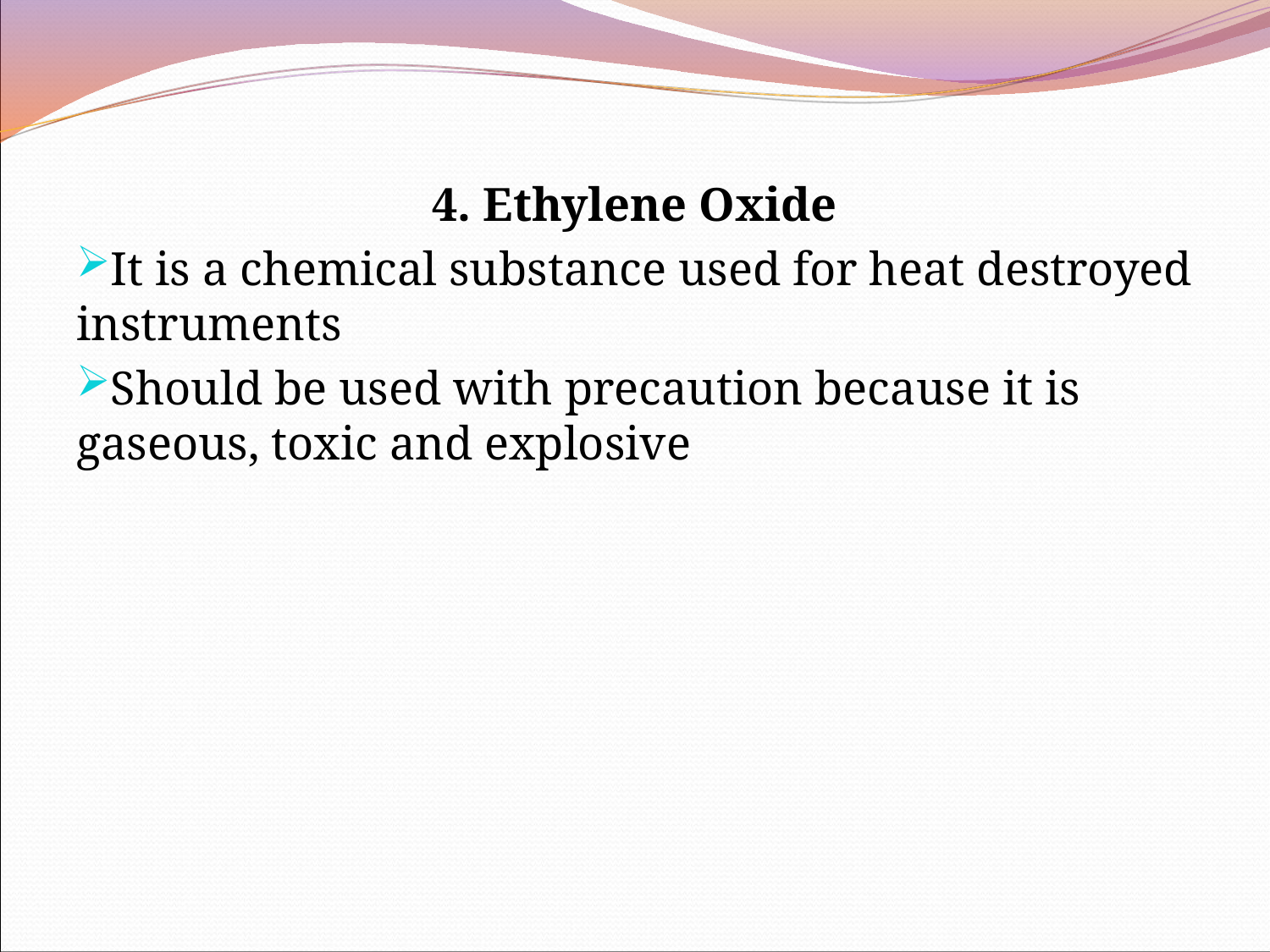

4. Ethylene Oxide
It is a chemical substance used for heat destroyed instruments
Should be used with precaution because it is gaseous, toxic and explosive